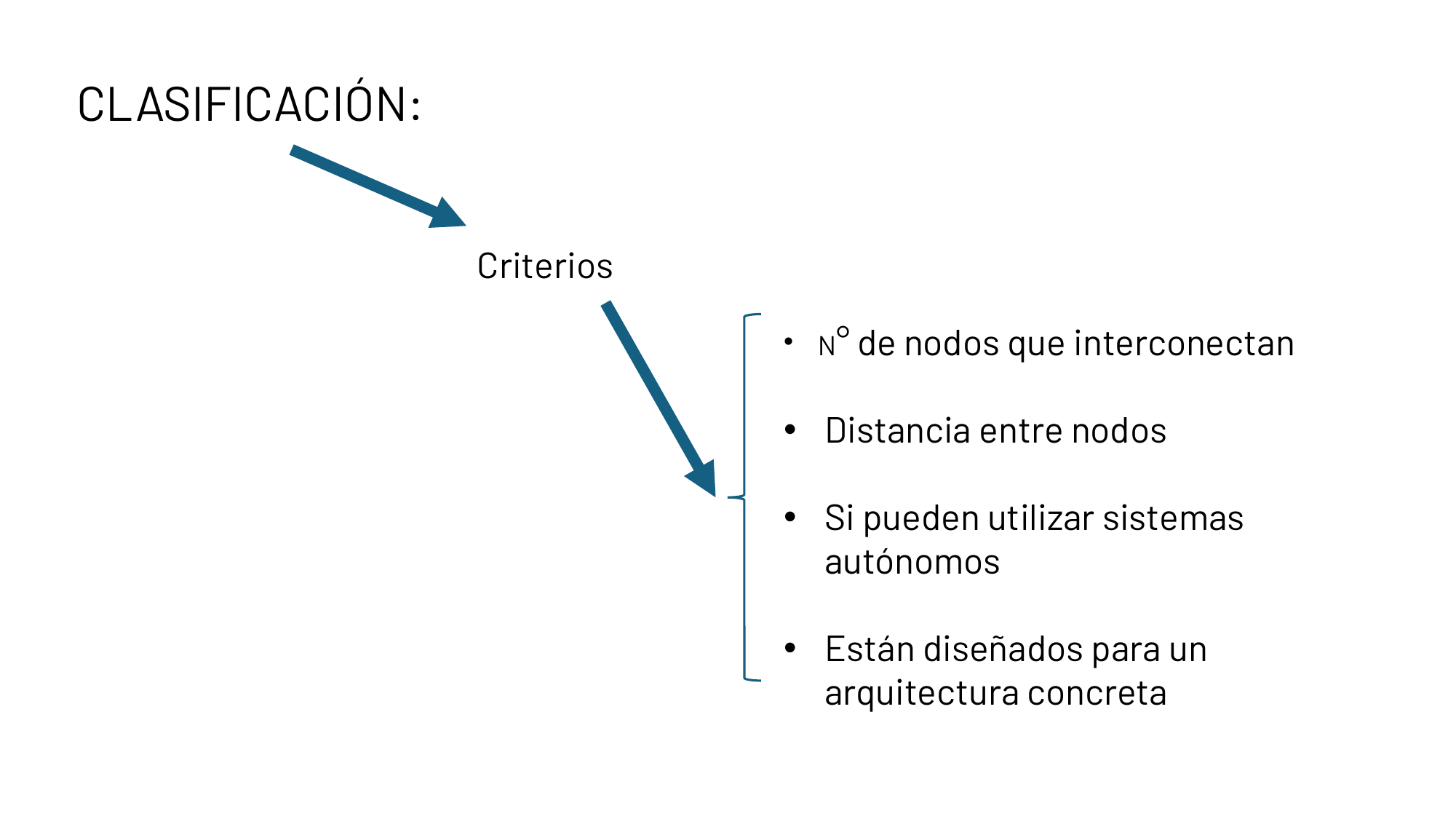

CLASIFICACIÓN:
Criterios

N° de nodos que interconectan

Distancia entre nodos

Si pueden utilizar sistemas autónomos

Están diseñados para un arquitectura concreta